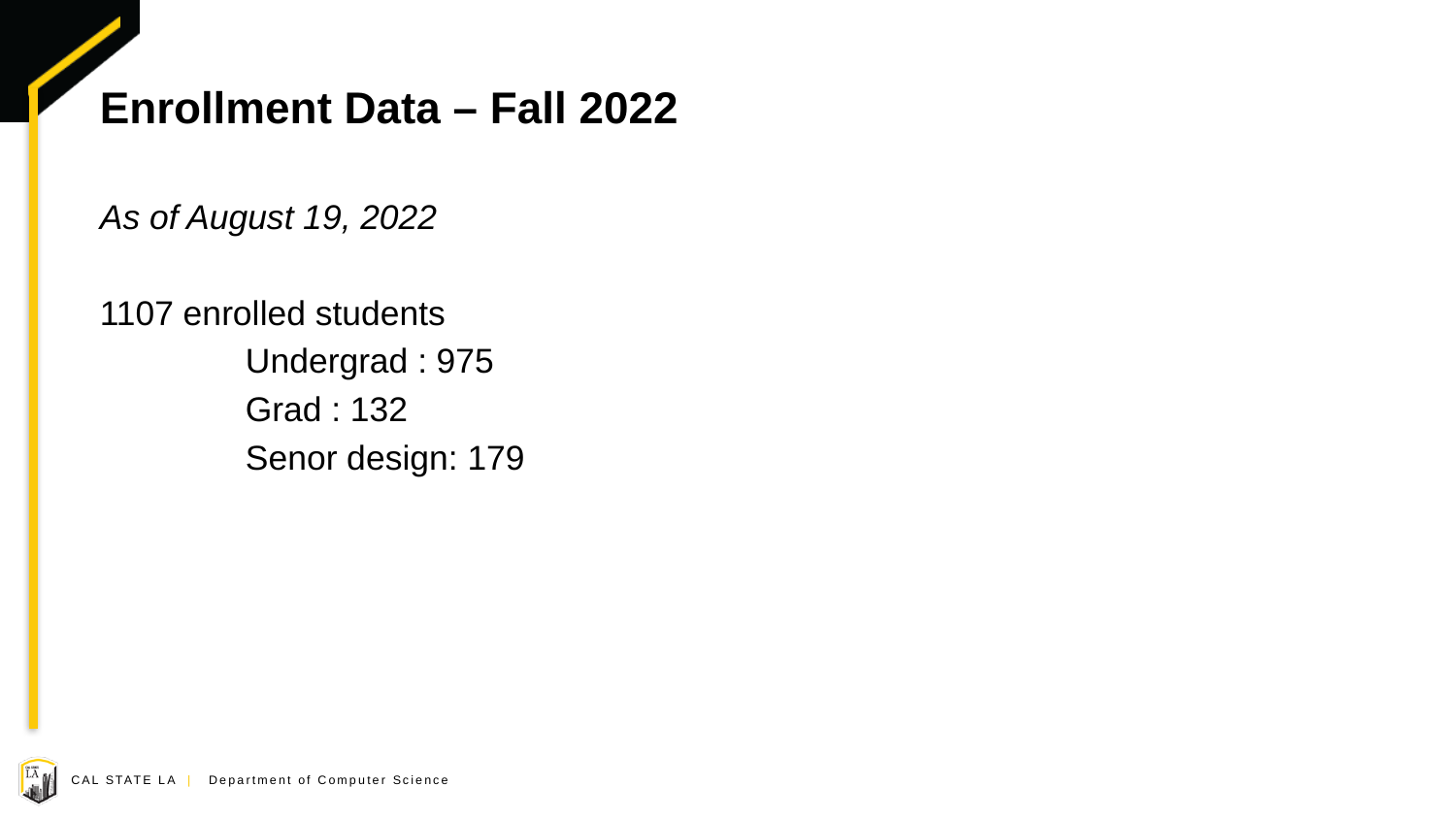

# Enrollment Data – Fall 2022
As of August 19, 2022

1107 enrolled students
	Undergrad : 975
	Grad : 132
	Senor design: 179